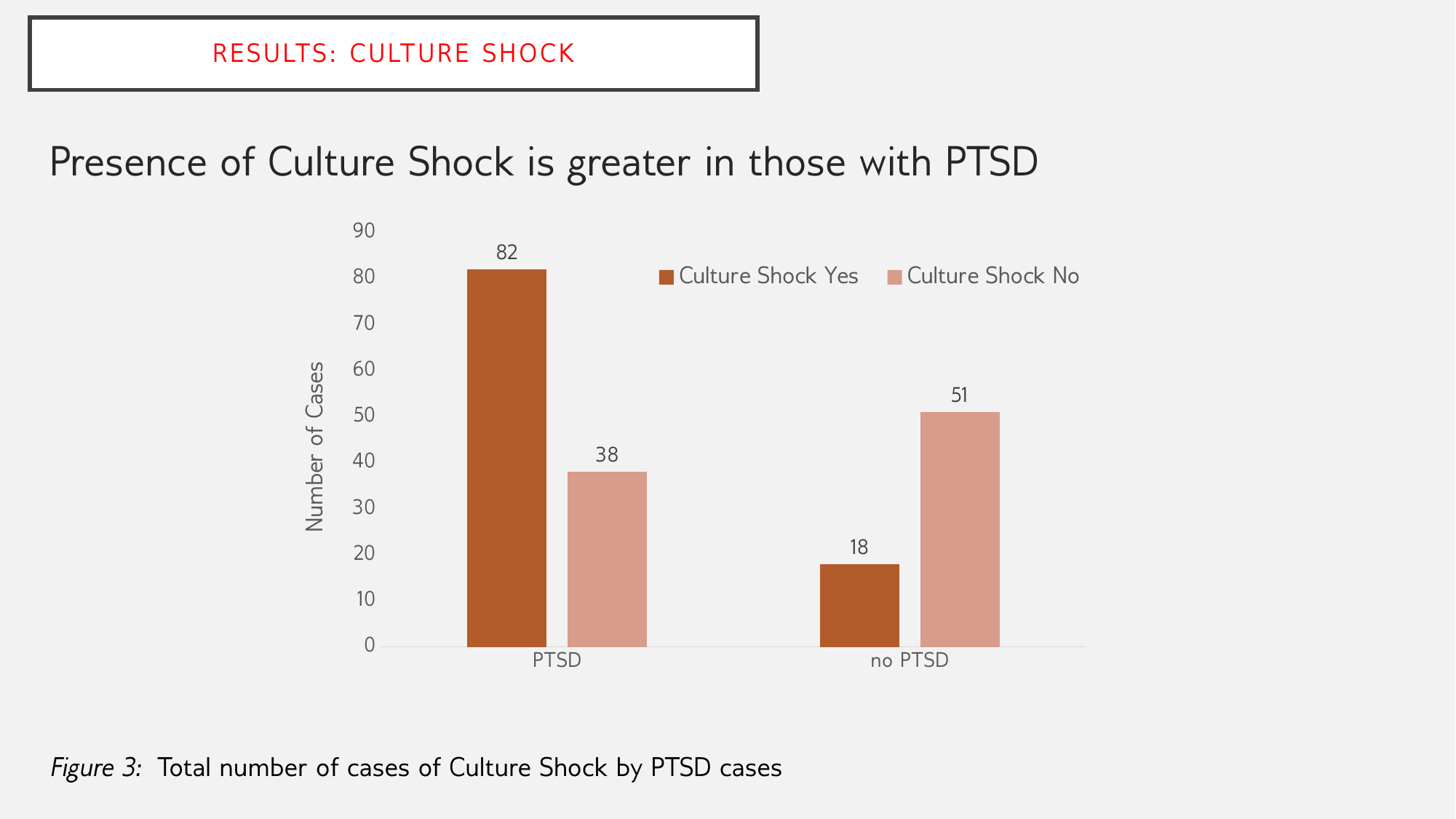

# Results: Culture shock
Presence of Culture Shock is greater in those with PTSD

### Chart

| Category | Culture Shock | Culture Shock |
|---|---|---|
| PTSD | 82.0 | 38.0 |
| no PTSD | 18.0 | 51.0 |
Figure 3:  Total number of cases of Culture Shock by PTSD cases